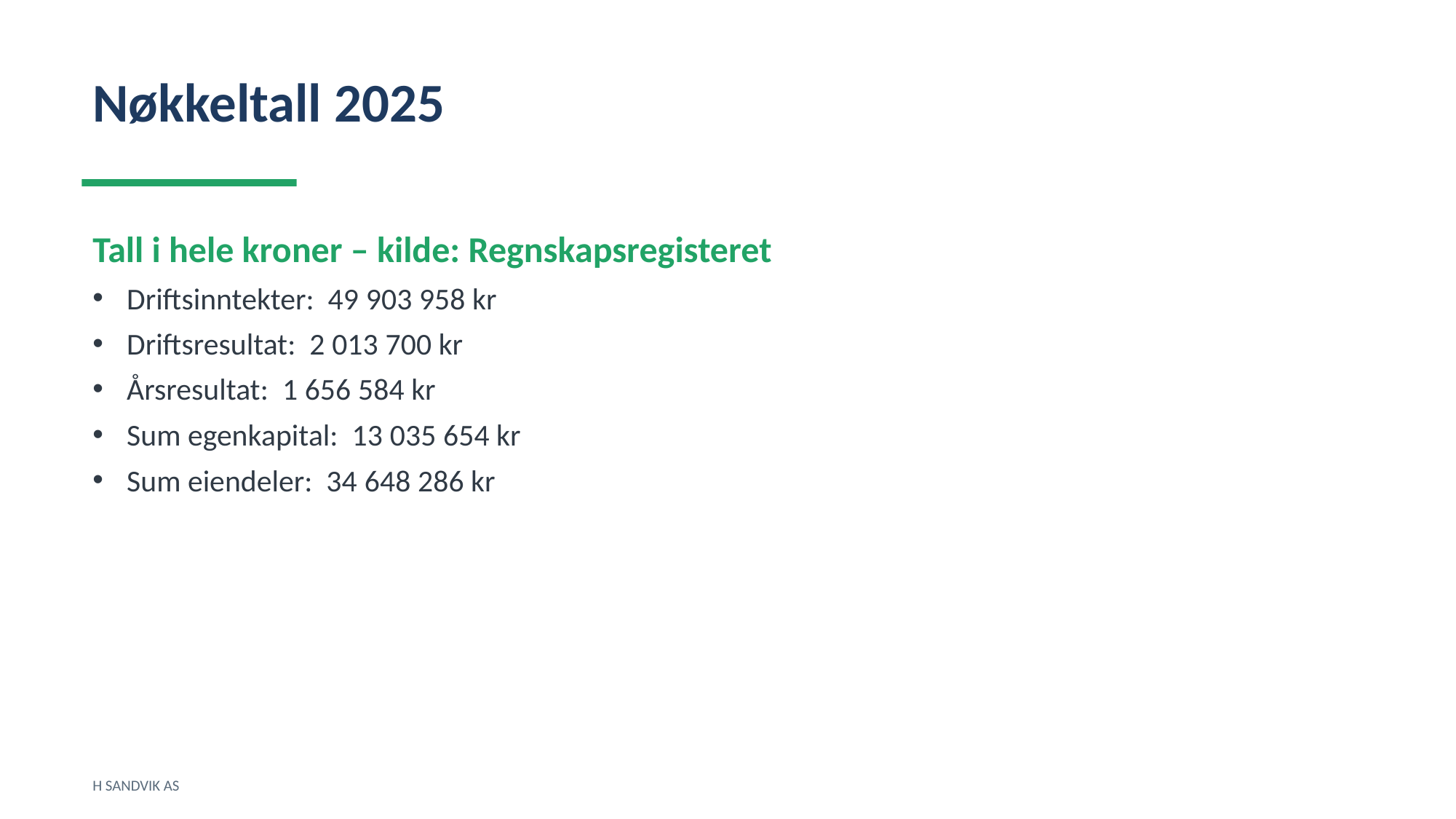

Nøkkeltall 2025

Tall i hele kroner – kilde: Regnskapsregisteret
Driftsinntekter:  49 903 958 kr
Driftsresultat:  2 013 700 kr
Årsresultat:  1 656 584 kr
Sum egenkapital:  13 035 654 kr
Sum eiendeler:  34 648 286 kr
H SANDVIK AS